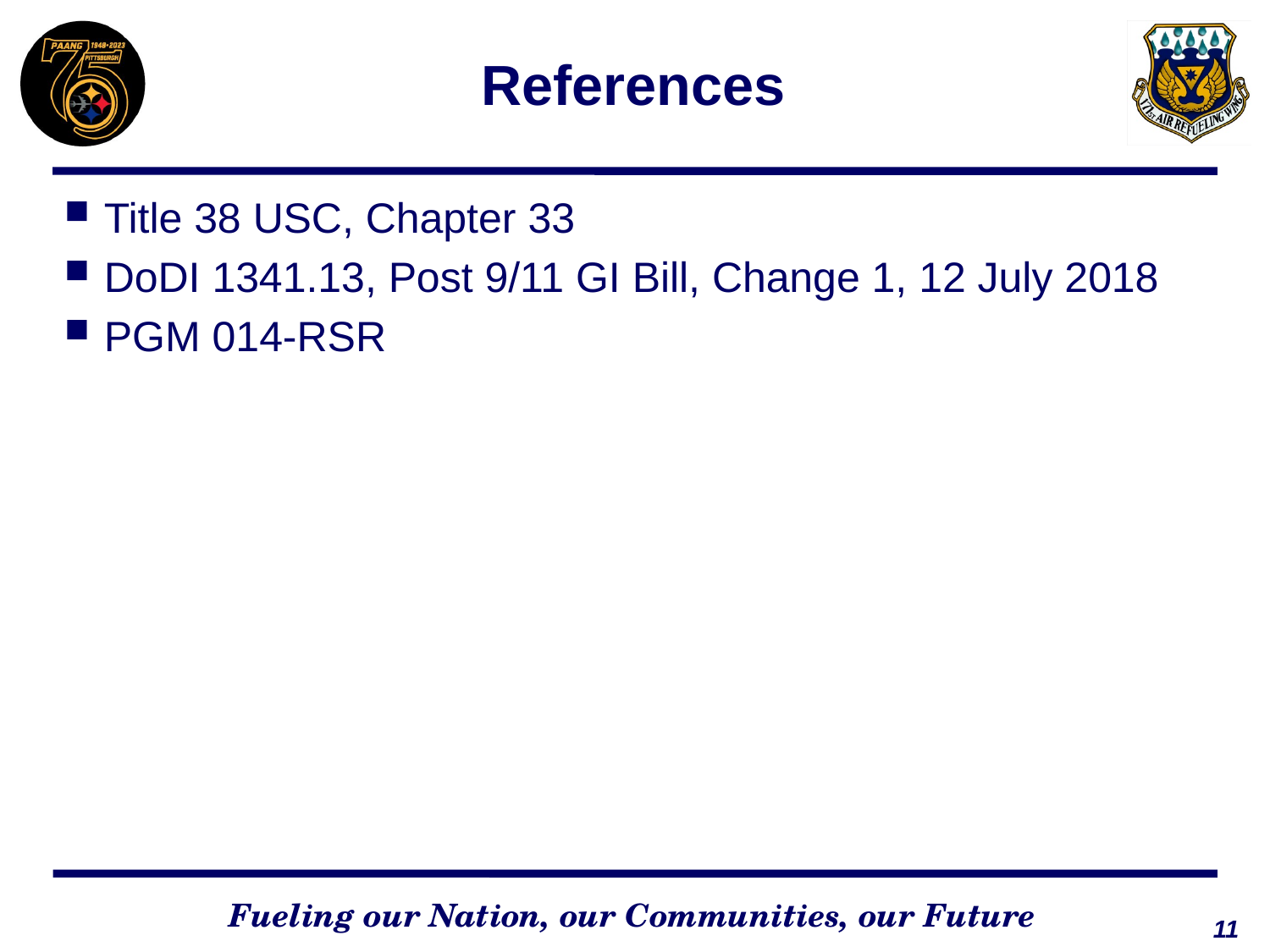

# References
Title 38 USC, Chapter 33
DoDI 1341.13, Post 9/11 GI Bill, Change 1, 12 July 2018
PGM 014-RSR